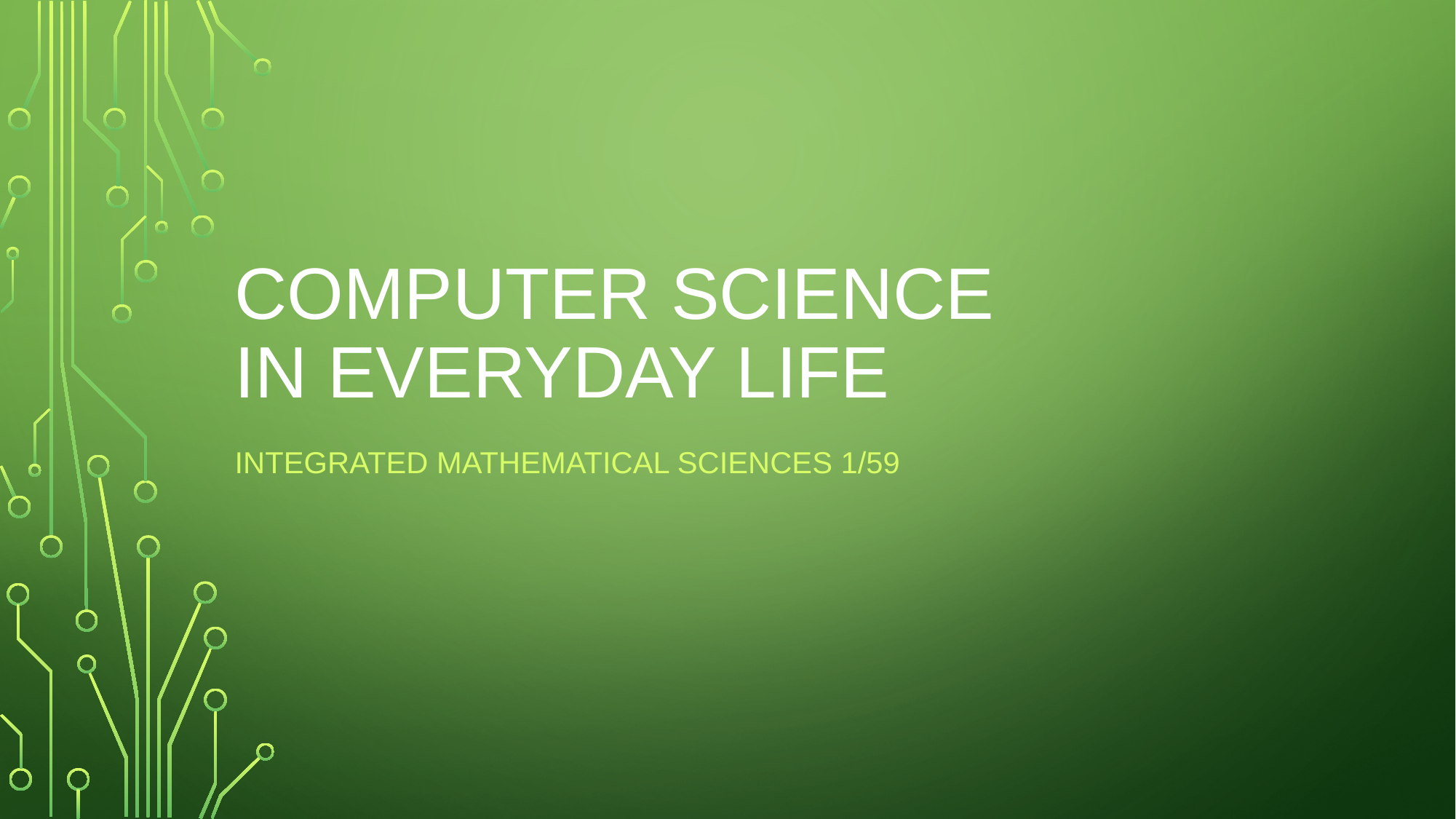

# Computer Science in Everyday Life
Integrated Mathematical Sciences 1/59